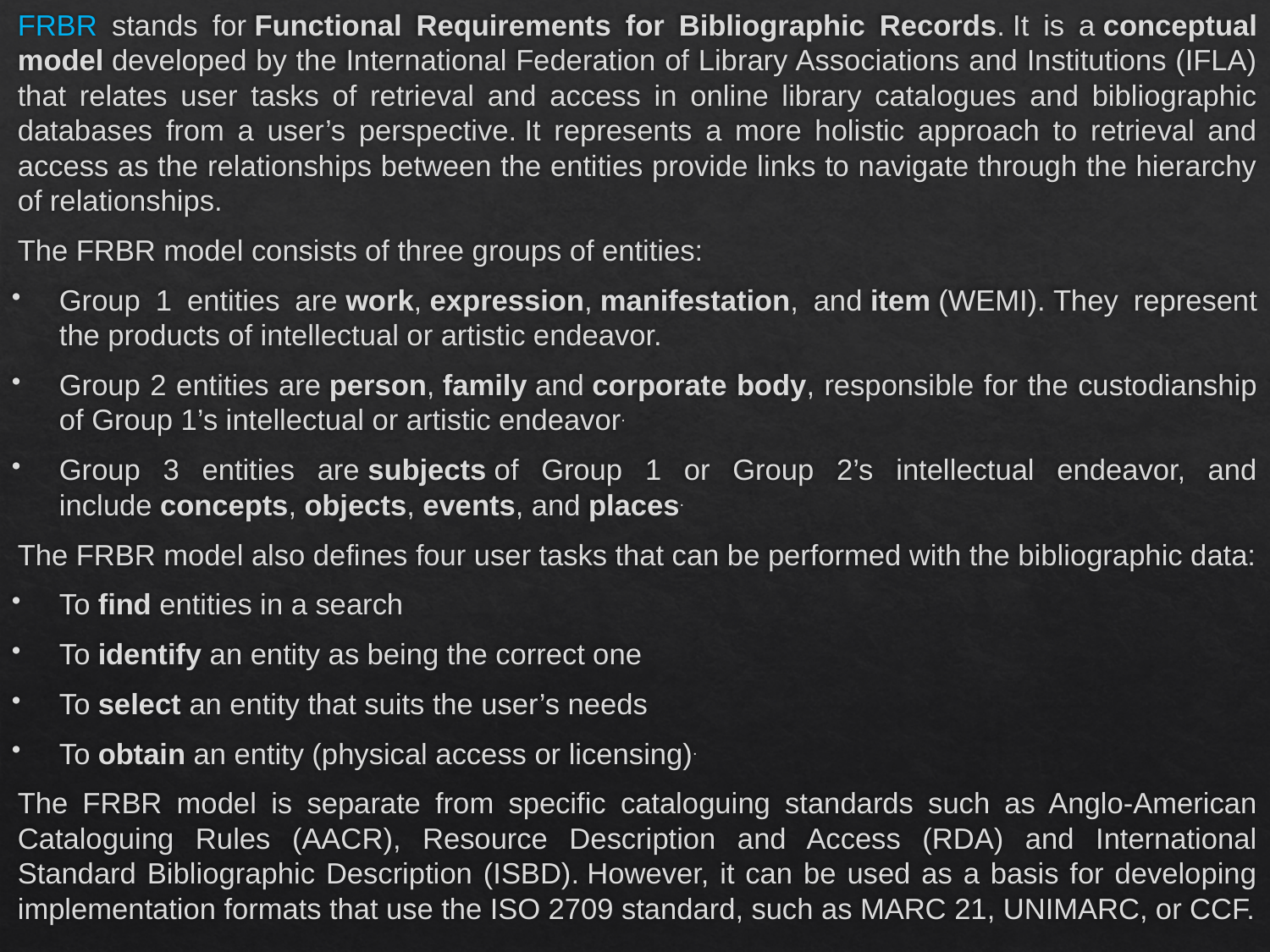

FRBR stands for Functional Requirements for Bibliographic Records. It is a conceptual model developed by the International Federation of Library Associations and Institutions (IFLA) that relates user tasks of retrieval and access in online library catalogues and bibliographic databases from a user’s perspective. It represents a more holistic approach to retrieval and access as the relationships between the entities provide links to navigate through the hierarchy of relationships.
The FRBR model consists of three groups of entities:
Group 1 entities are work, expression, manifestation, and item (WEMI). They represent the products of intellectual or artistic endeavor.
Group 2 entities are person, family and corporate body, responsible for the custodianship of Group 1’s intellectual or artistic endeavor.
Group 3 entities are subjects of Group 1 or Group 2’s intellectual endeavor, and include concepts, objects, events, and places.
The FRBR model also defines four user tasks that can be performed with the bibliographic data:
To find entities in a search
To identify an entity as being the correct one
To select an entity that suits the user’s needs
To obtain an entity (physical access or licensing).
The FRBR model is separate from specific cataloguing standards such as Anglo-American Cataloguing Rules (AACR), Resource Description and Access (RDA) and International Standard Bibliographic Description (ISBD). However, it can be used as a basis for developing implementation formats that use the ISO 2709 standard, such as MARC 21, UNIMARC, or CCF.